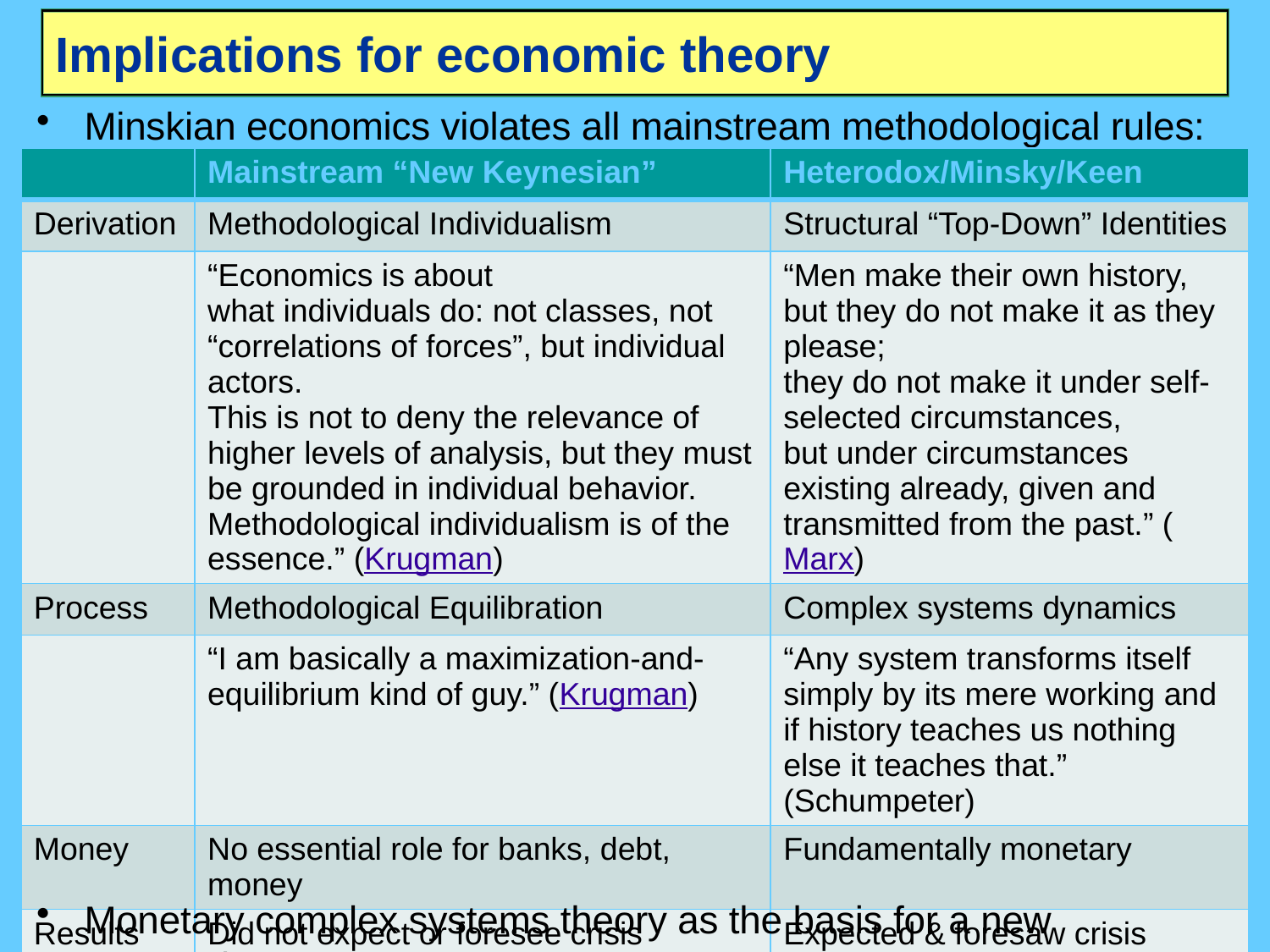

# Implications for economic theory
Minskian economics violates all mainstream methodological rules:
|  | Mainstream “New Keynesian” | Heterodox/Minsky/Keen |
| --- | --- | --- |
| Derivation | Methodological Individualism | Structural “Top-Down” Identities |
|  | “Economics is about what individuals do: not classes, not “correlations of forces”, but individual actors. This is not to deny the relevance of higher levels of analysis, but they must be grounded in individual behavior. Methodological individualism is of the essence.” (Krugman) | “Men make their own history, but they do not make it as they please; they do not make it under self-selected circumstances, but under circumstances existing already, given and transmitted from the past.” (Marx) |
| Process | Methodological Equilibration | Complex systems dynamics |
|  | “I am basically a maximization-and-equilibrium kind of guy.” (Krugman) | “Any system transforms itself simply by its mere working and if history teaches us nothing else it teaches that.” (Schumpeter) |
| Money | No essential role for banks, debt, money | Fundamentally monetary |
| Results | Did not expect or foresee crisis | Expected & foresaw crisis |
Monetary complex systems theory as the basis for a new economics…